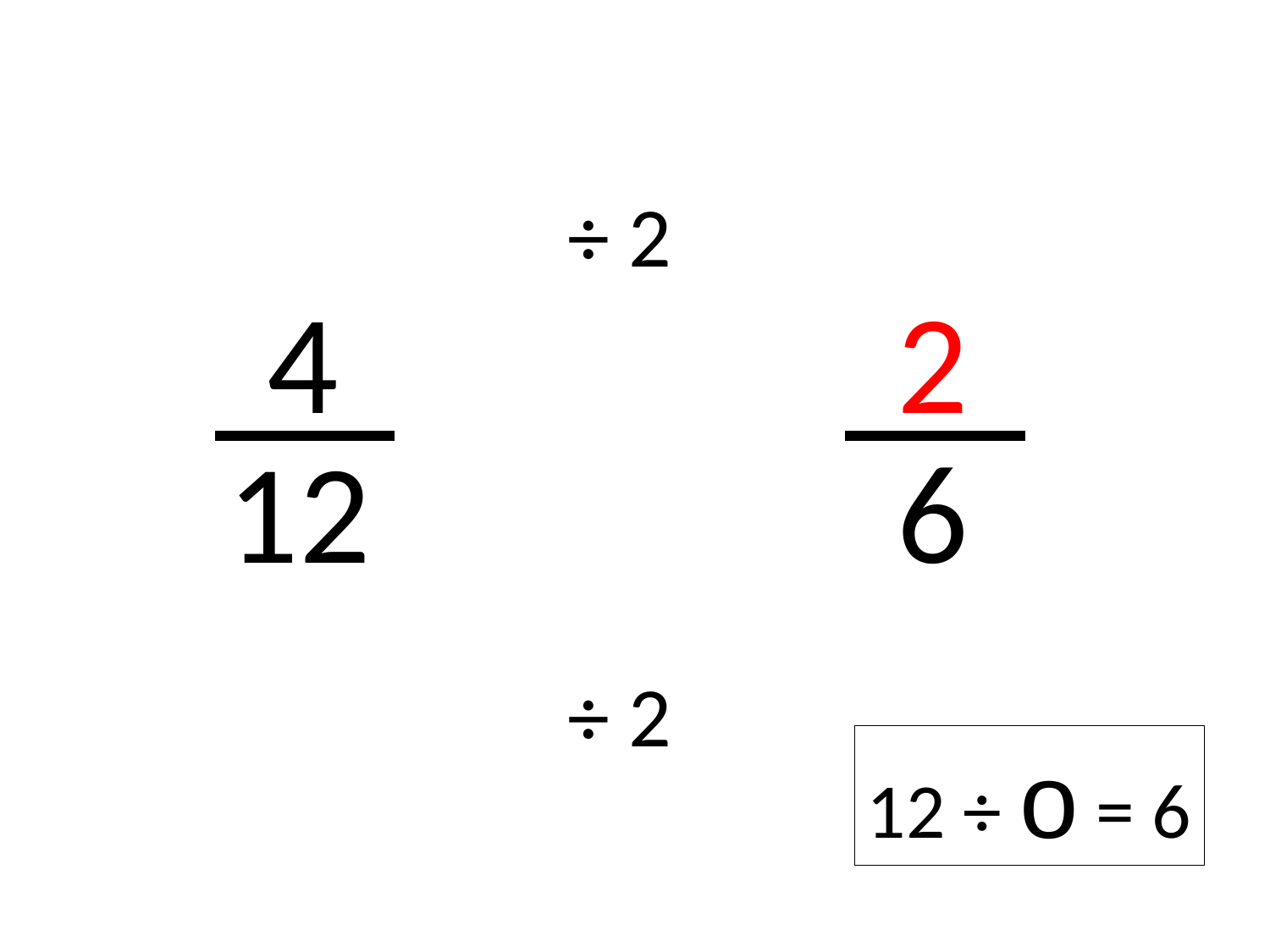

÷ 2
4
2
12
6
÷ 2
12 ÷ o = 6